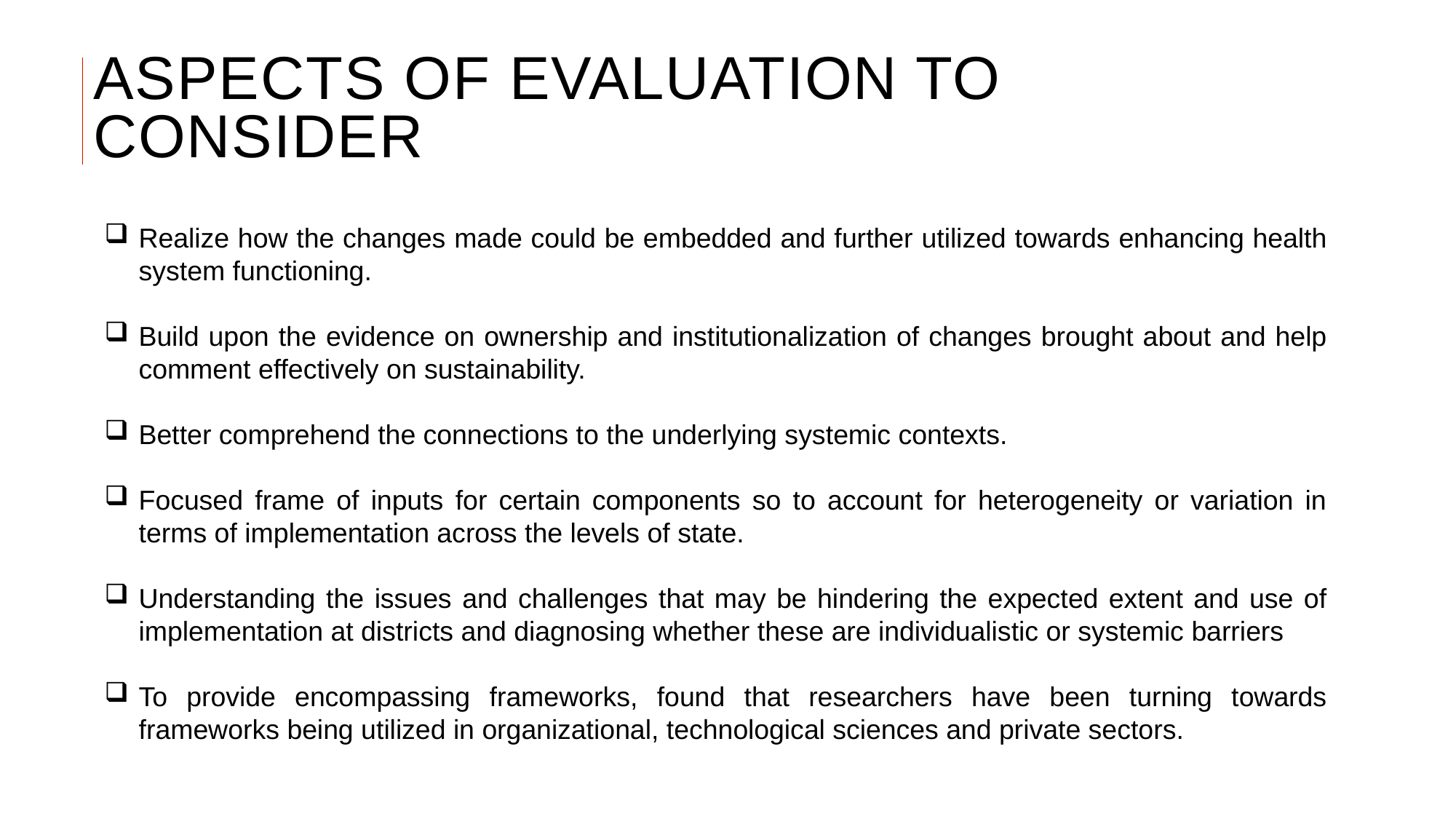

# Aspects of evaluation to consider
Realize how the changes made could be embedded and further utilized towards enhancing health system functioning.

Build upon the evidence on ownership and institutionalization of changes brought about and help comment effectively on sustainability.

Better comprehend the connections to the underlying systemic contexts.

Focused frame of inputs for certain components so to account for heterogeneity or variation in terms of implementation across the levels of state.

Understanding the issues and challenges that may be hindering the expected extent and use of implementation at districts and diagnosing whether these are individualistic or systemic barriers

To provide encompassing frameworks, found that researchers have been turning towards frameworks being utilized in organizational, technological sciences and private sectors.